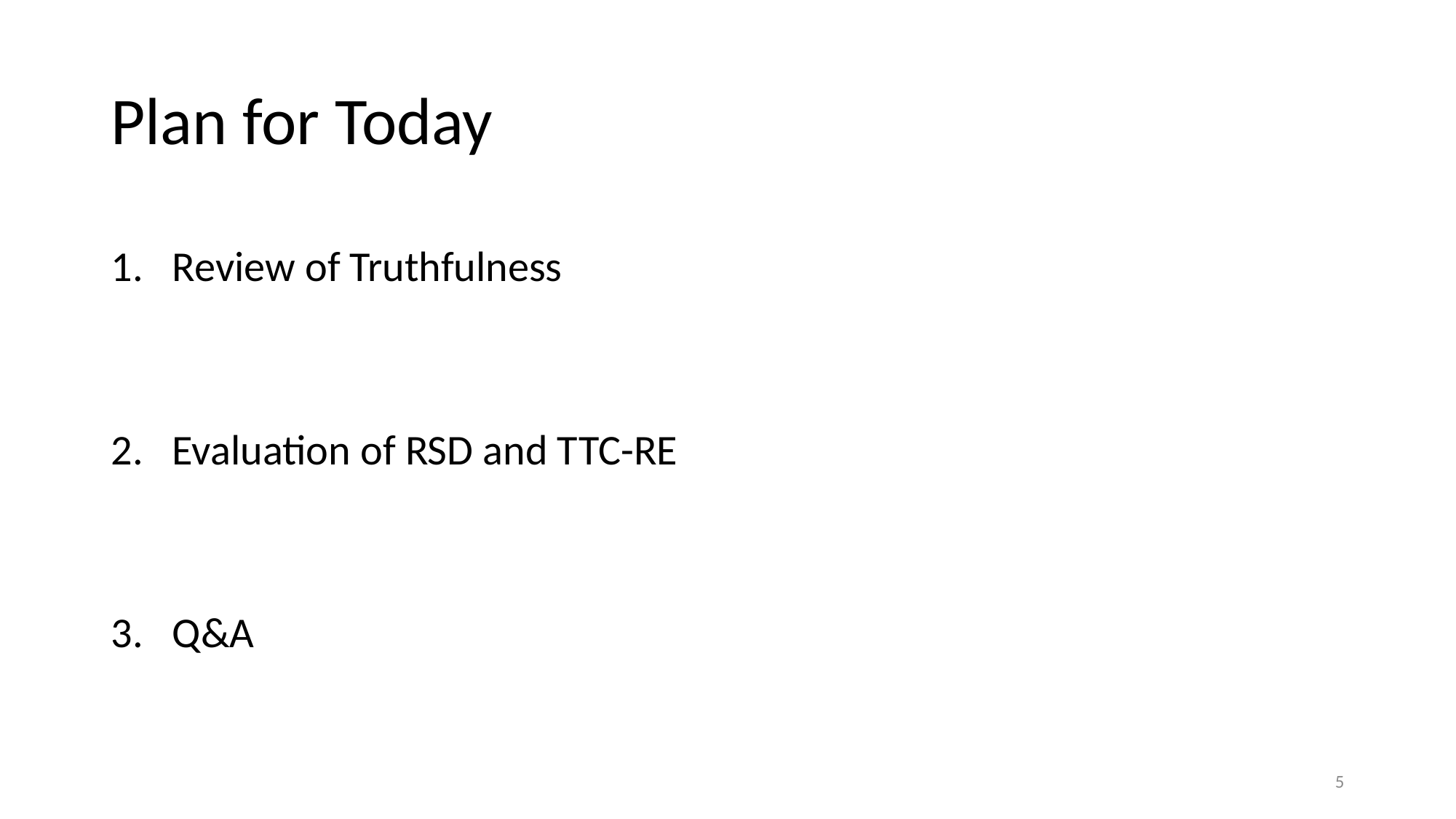

# Plan for Today
Review of Truthfulness

Evaluation of RSD and TTC-RE

Q&A
5